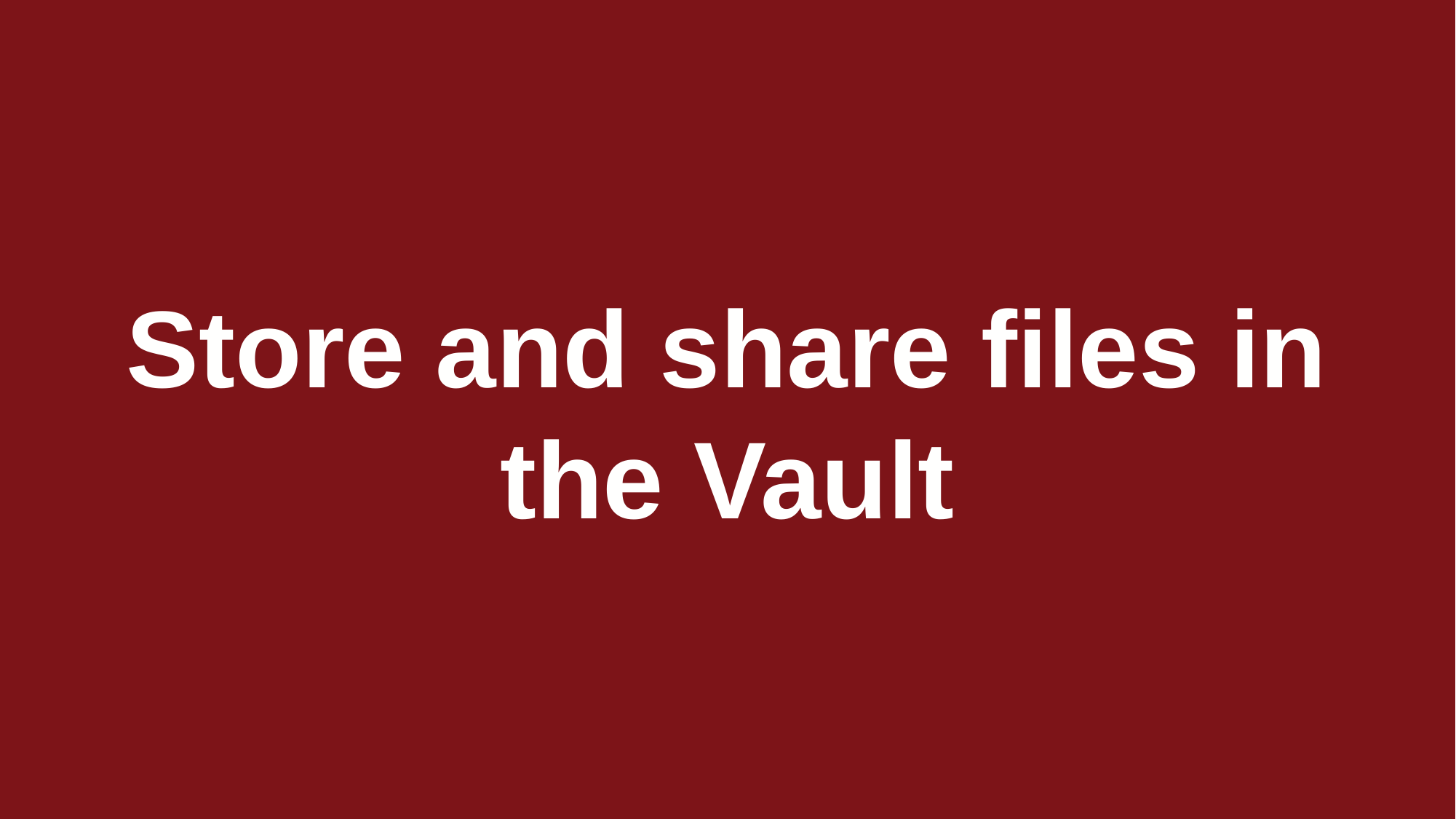

# Store and share files in the Vault